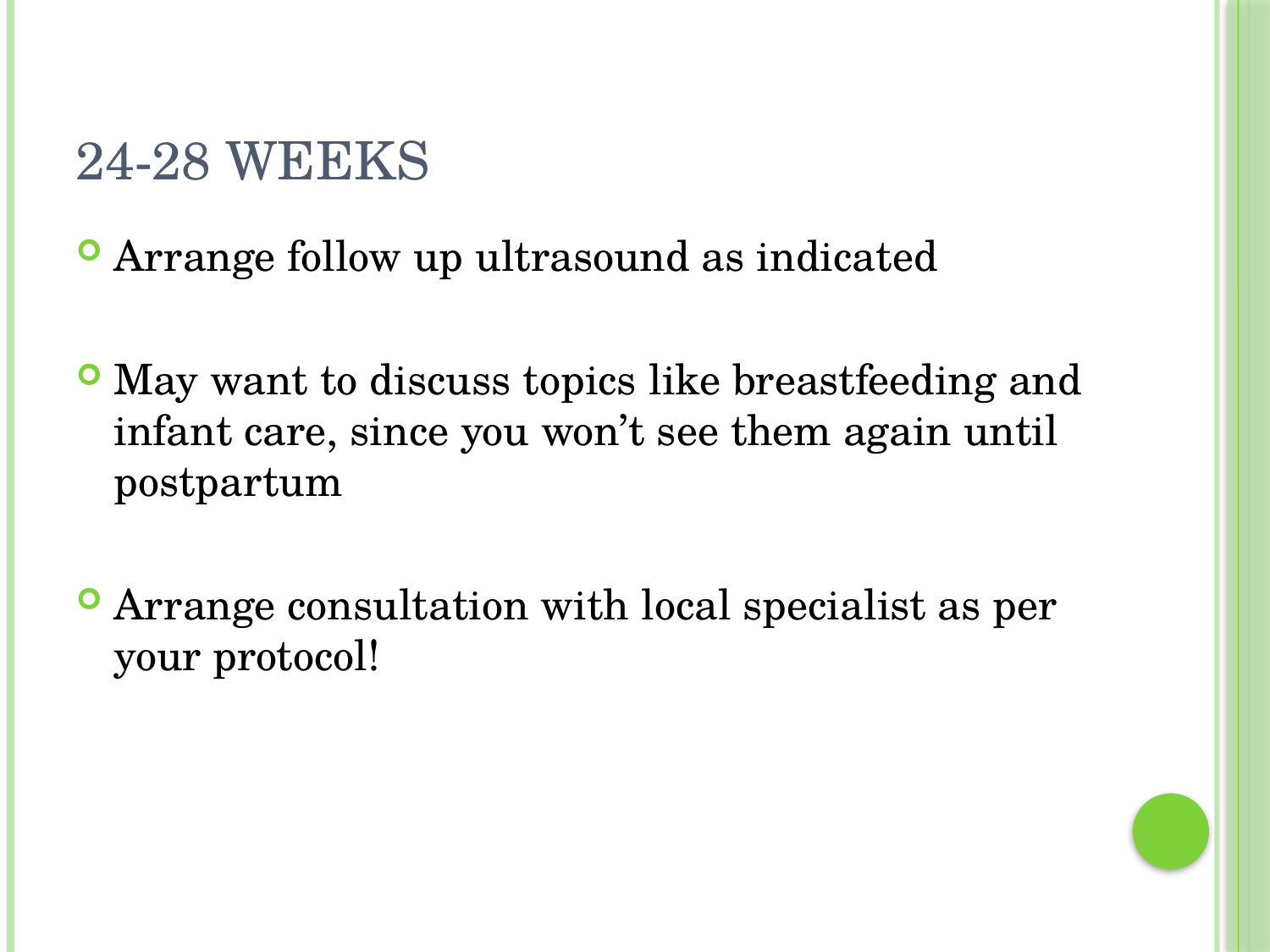

# 24-28 weeks
Arrange follow up ultrasound as indicated

May want to discuss topics like breastfeeding and infant care, since you won’t see them again until postpartum

Arrange consultation with local specialist as per your protocol!